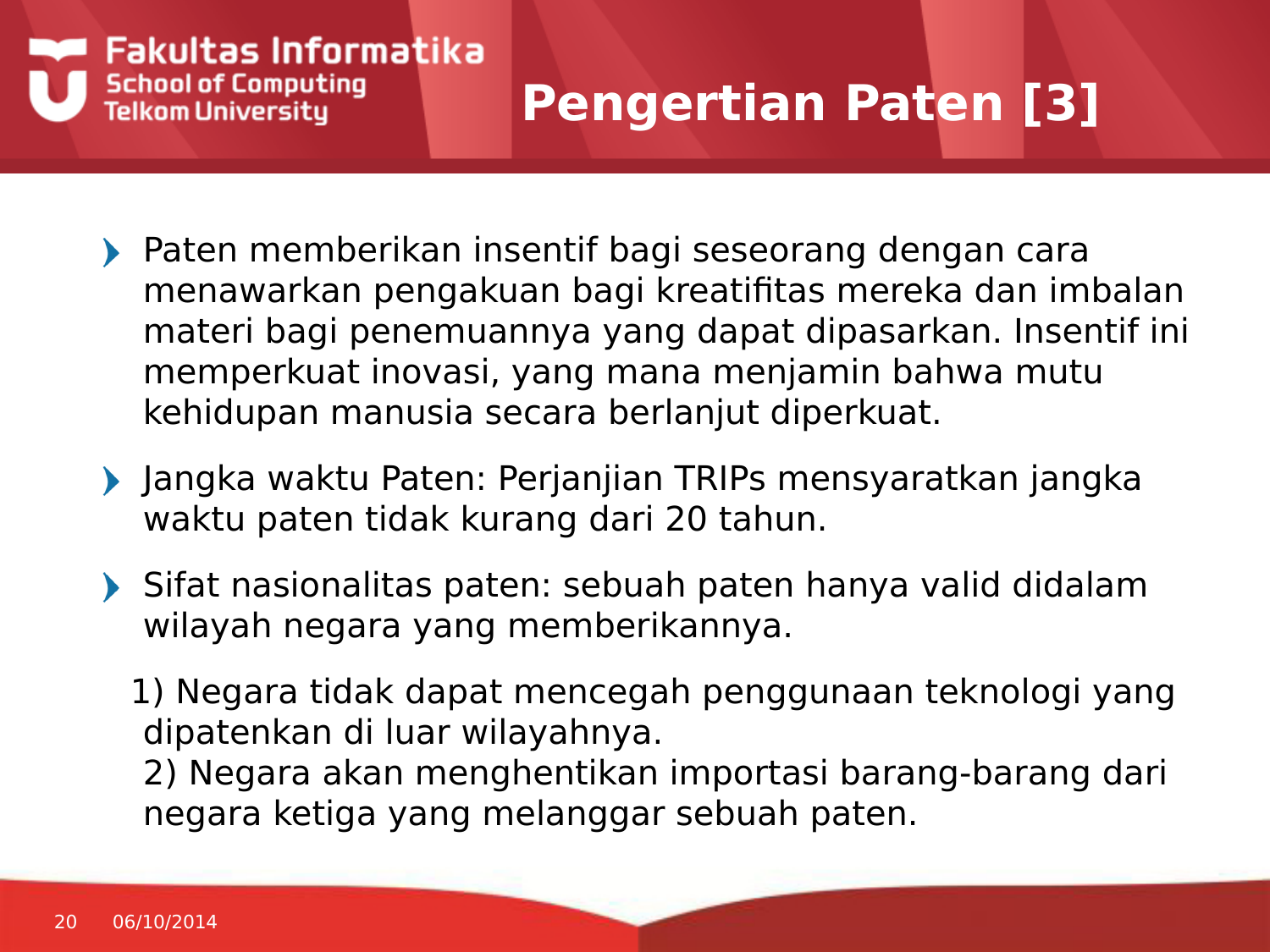

# Pengertian Paten [3]
Paten memberikan insentif bagi seseorang dengan cara menawarkan pengakuan bagi kreatifitas mereka dan imbalan materi bagi penemuannya yang dapat dipasarkan. Insentif ini memperkuat inovasi, yang mana menjamin bahwa mutu kehidupan manusia secara berlanjut diperkuat.
Jangka waktu Paten: Perjanjian TRIPs mensyaratkan jangka waktu paten tidak kurang dari 20 tahun.
Sifat nasionalitas paten: sebuah paten hanya valid didalam wilayah negara yang memberikannya.
   1) Negara tidak dapat mencegah penggunaan teknologi yang dipatenkan di luar wilayahnya.
2) Negara akan menghentikan importasi barang-barang dari negara ketiga yang melanggar sebuah paten.

20
06/10/2014